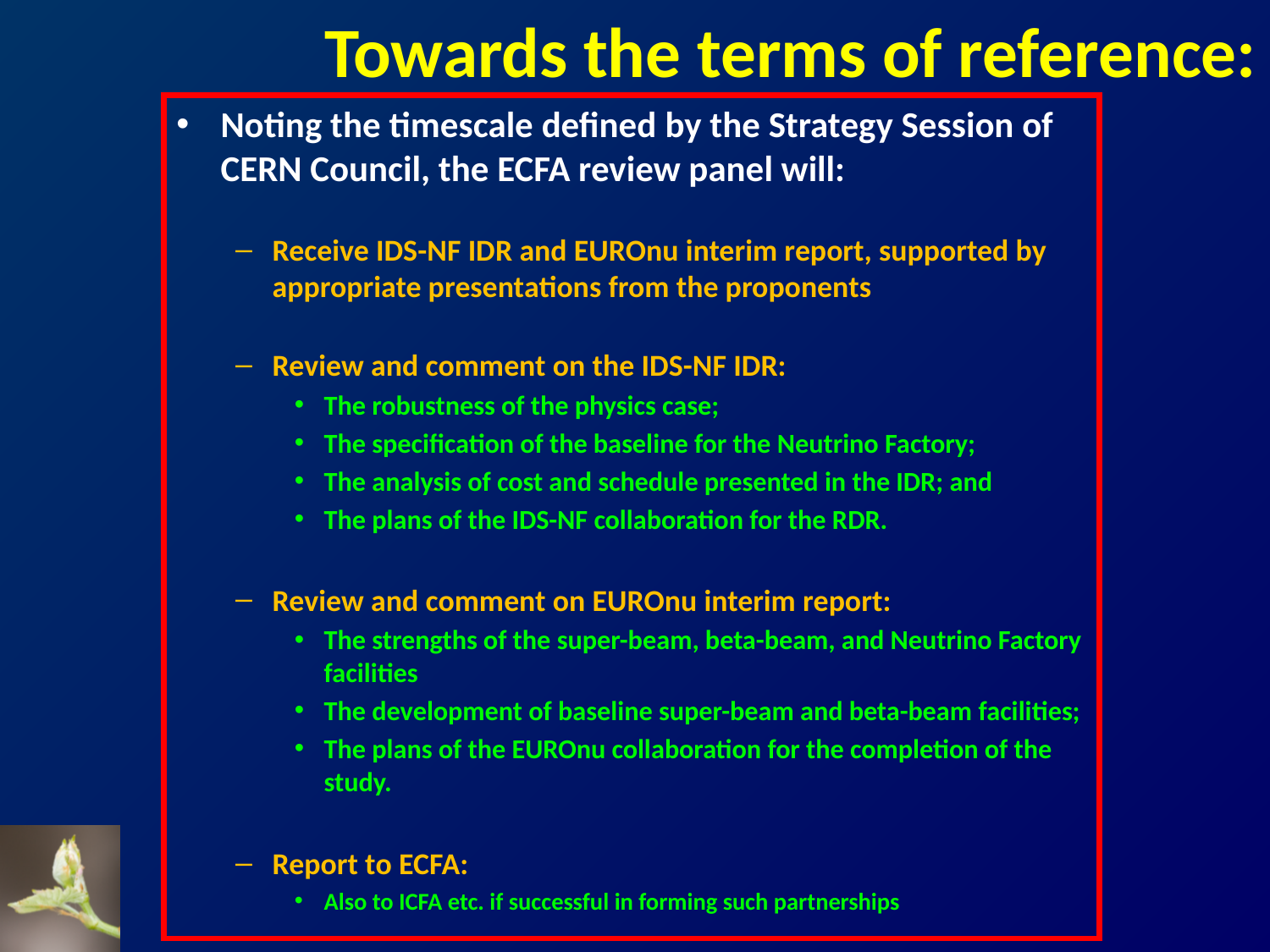

# Towards the terms of reference:
Noting the timescale defined by the Strategy Session of CERN Council, the ECFA review panel will:

Receive IDS-NF IDR and EUROnu interim report, supported by appropriate presentations from the proponents

Review and comment on the IDS-NF IDR:
The robustness of the physics case;
The specification of the baseline for the Neutrino Factory;
The analysis of cost and schedule presented in the IDR; and
The plans of the IDS-NF collaboration for the RDR.

Review and comment on EUROnu interim report:
The strengths of the super-beam, beta-beam, and Neutrino Factory facilities
The development of baseline super-beam and beta-beam facilities;
The plans of the EUROnu collaboration for the completion of the study.

Report to ECFA:
Also to ICFA etc. if successful in forming such partnerships